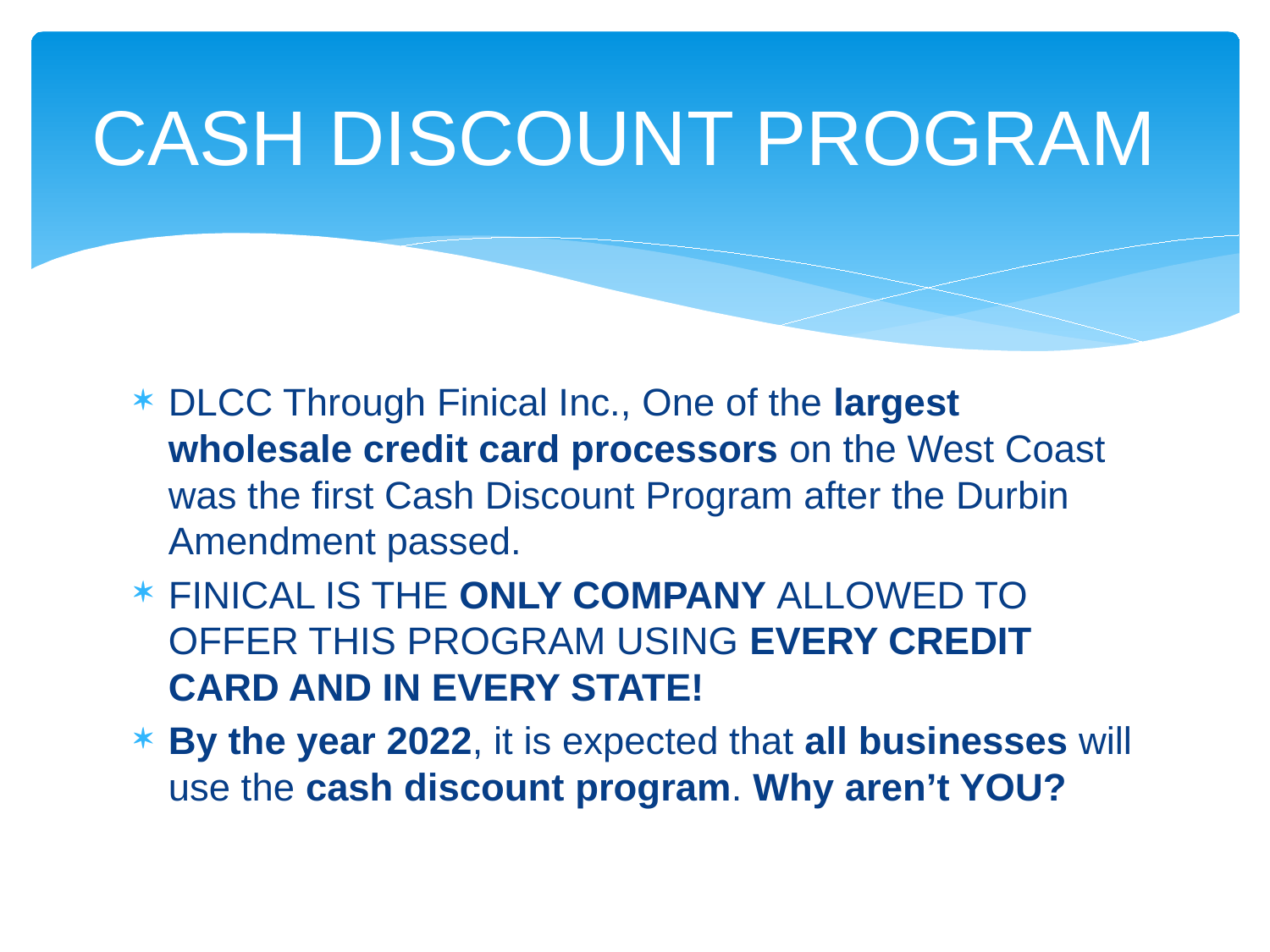

# CASH DISCOUNT PROGRAM
DLCC Through Finical Inc., One of the largest wholesale credit card processors on the West Coast was the first Cash Discount Program after the Durbin Amendment passed.
FINICAL IS THE ONLY COMPANY ALLOWED TO OFFER THIS PROGRAM USING EVERY CREDIT CARD AND IN EVERY STATE!
By the year 2022, it is expected that all businesses will use the cash discount program. Why aren’t YOU?